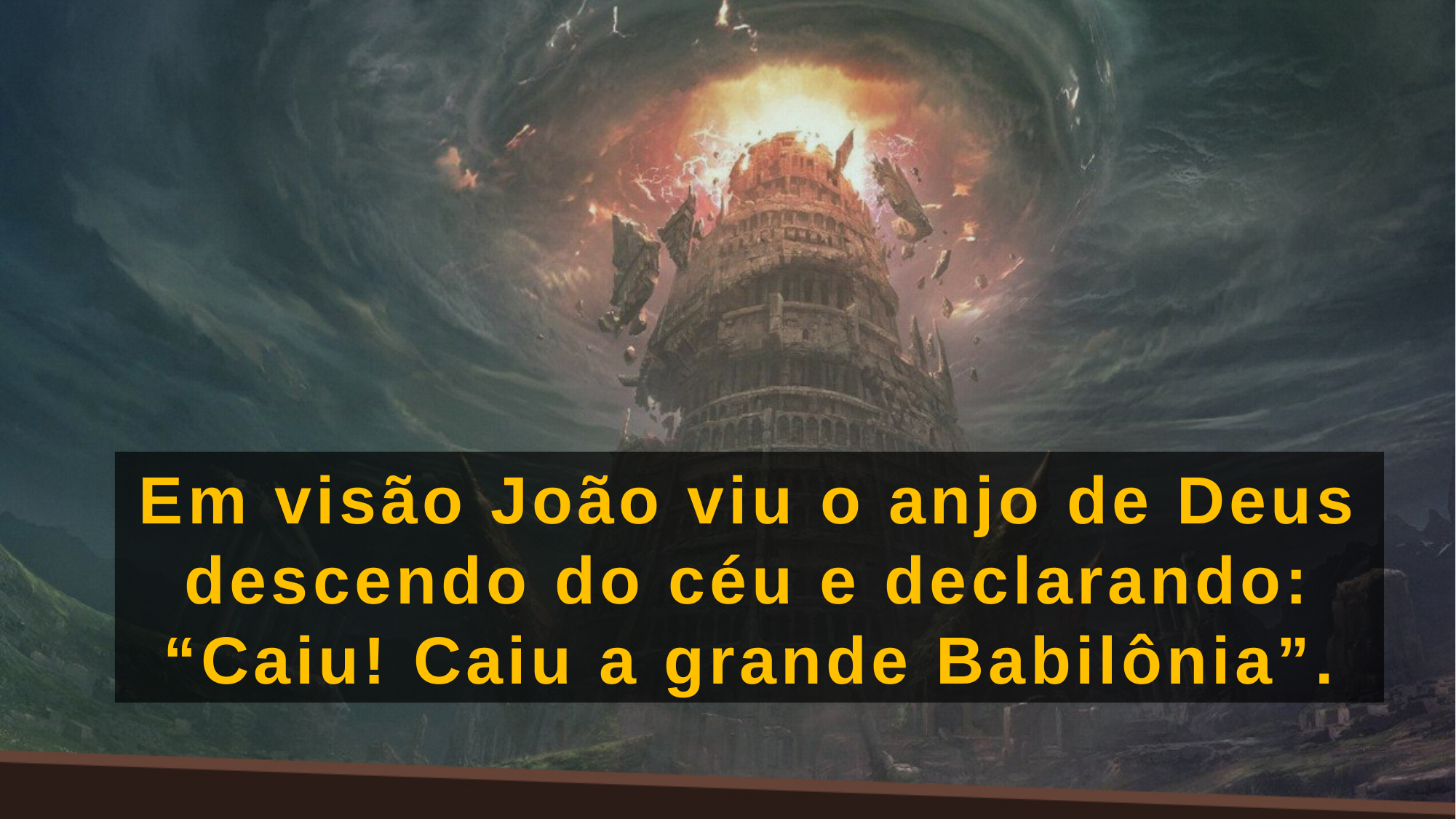

Em visão João viu o anjo de Deus descendo do céu e declarando: “Caiu! Caiu a grande Babilônia”.